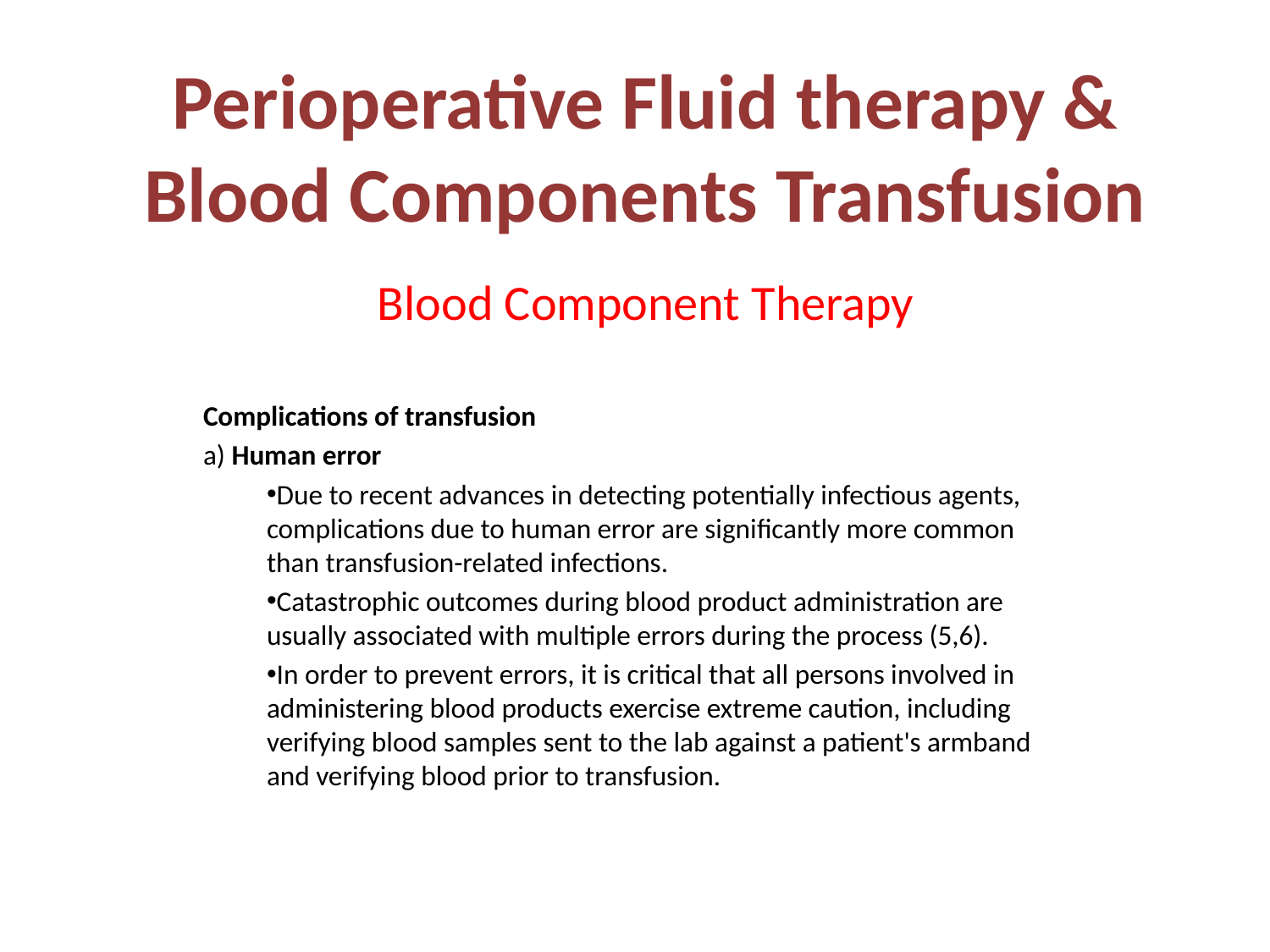

# Perioperative Fluid therapy & Blood Components Transfusion
Blood Component Therapy
Complications of transfusion
a) Human error
Due to recent advances in detecting potentially infectious agents, complications due to human error are significantly more common than transfusion-related infections.
Catastrophic outcomes during blood product administration are usually associated with multiple errors during the process (5,6).
In order to prevent errors, it is critical that all persons involved in administering blood products exercise extreme caution, including verifying blood samples sent to the lab against a patient's armband and verifying blood prior to transfusion.